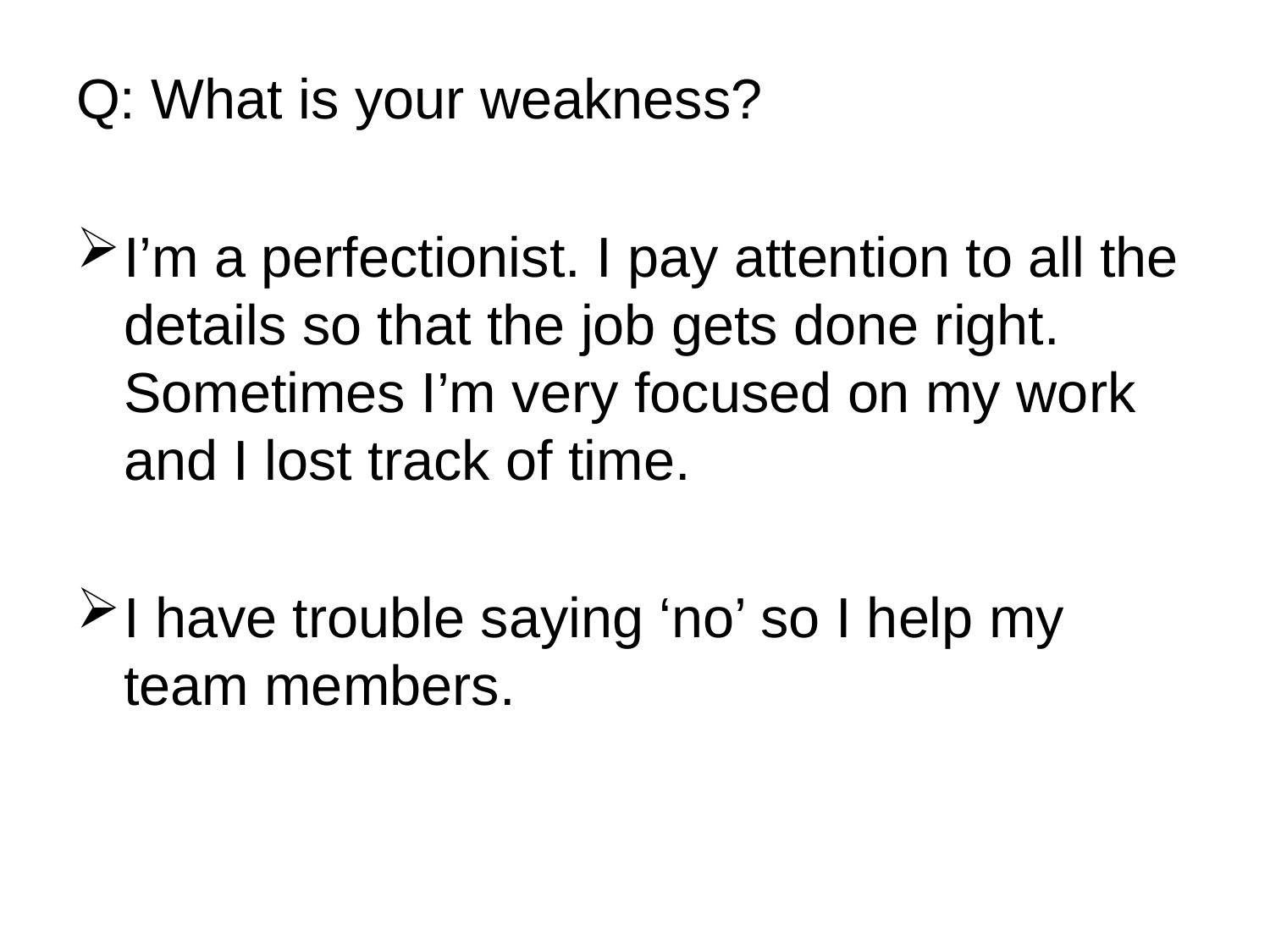

Q: What is your weakness?

I’m a perfectionist. I pay attention to all the details so that the job gets done right. Sometimes I’m very focused on my work and I lost track of time.

I have trouble saying ‘no’ so I help my team members.